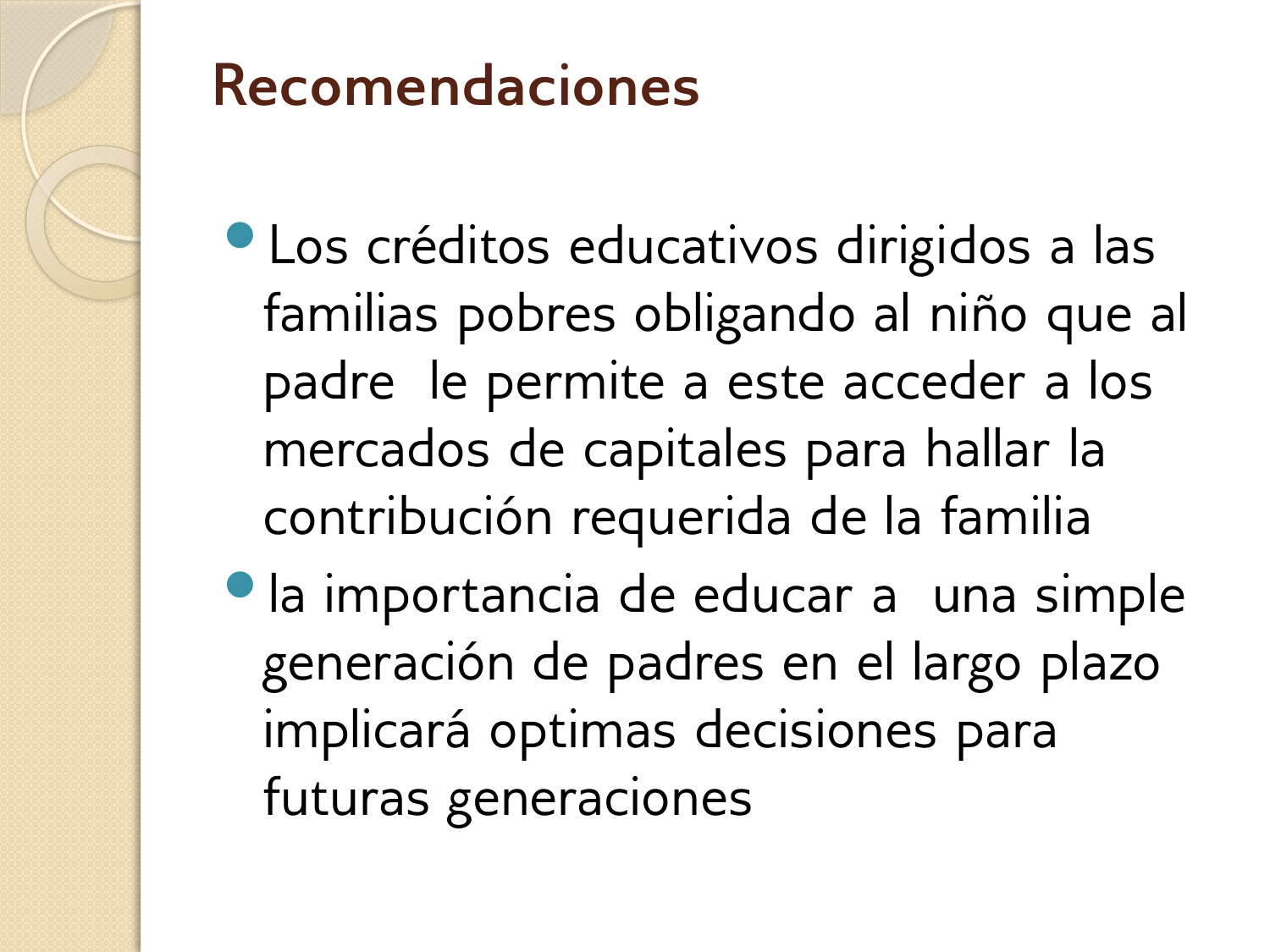

# Recomendaciones
Los créditos educativos dirigidos a las familias pobres obligando al niño que al padre  le permite a este acceder a los mercados de capitales para hallar la contribución requerida de la familia
la importancia de educar a  una simple generación de padres en el largo plazo implicará optimas decisiones para futuras generaciones